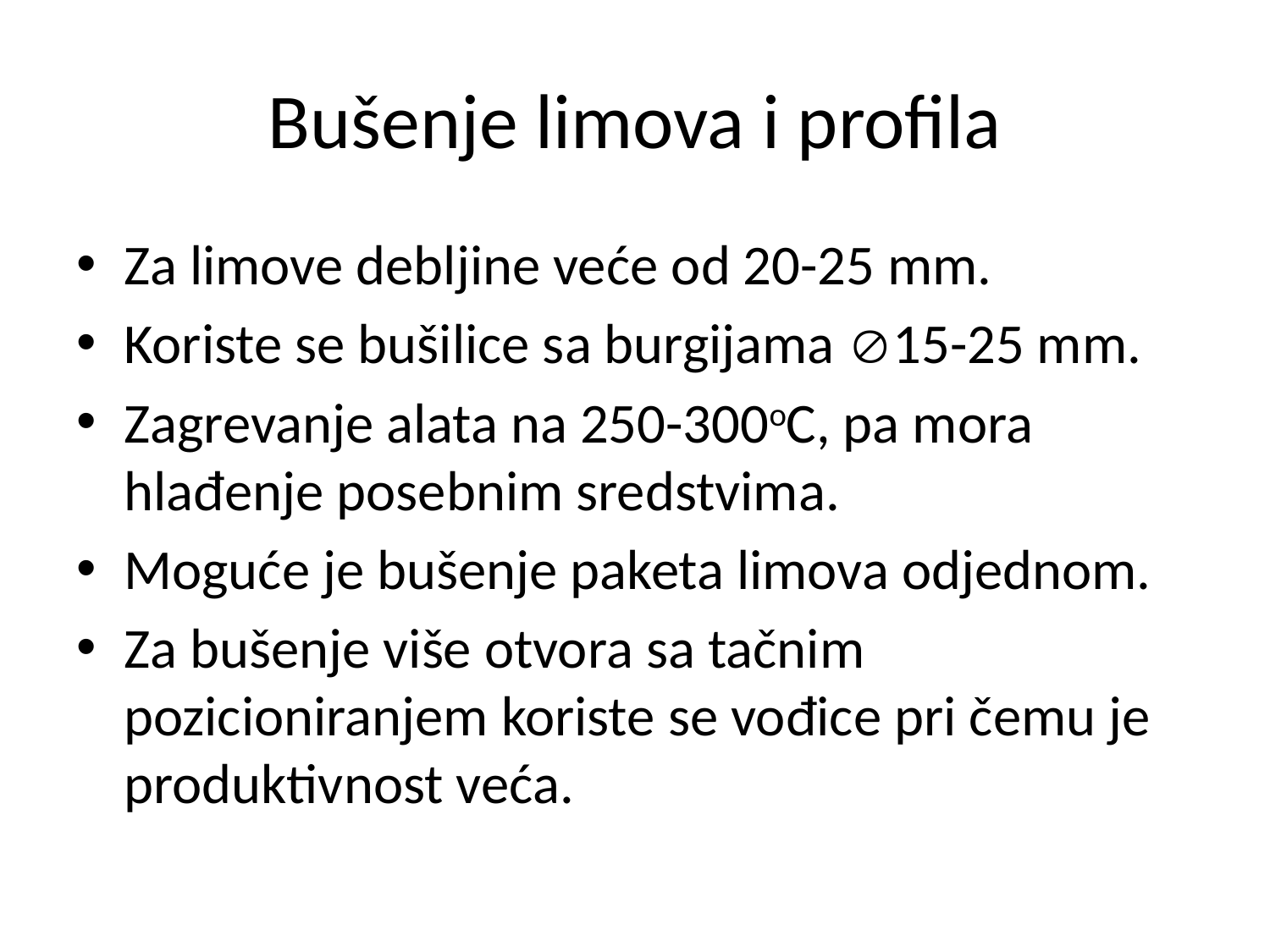

# Bušenje limova i profila
Za limove debljine veće od 20-25 mm.
Koriste se bušilice sa burgijama ∅15-25 mm.
Zagrevanje alata na 250-300oC, pa mora hlađenje posebnim sredstvima.
Moguće je bušenje paketa limova odjednom.
Za bušenje više otvora sa tačnim pozicioniranjem koriste se vođice pri čemu je produktivnost veća.